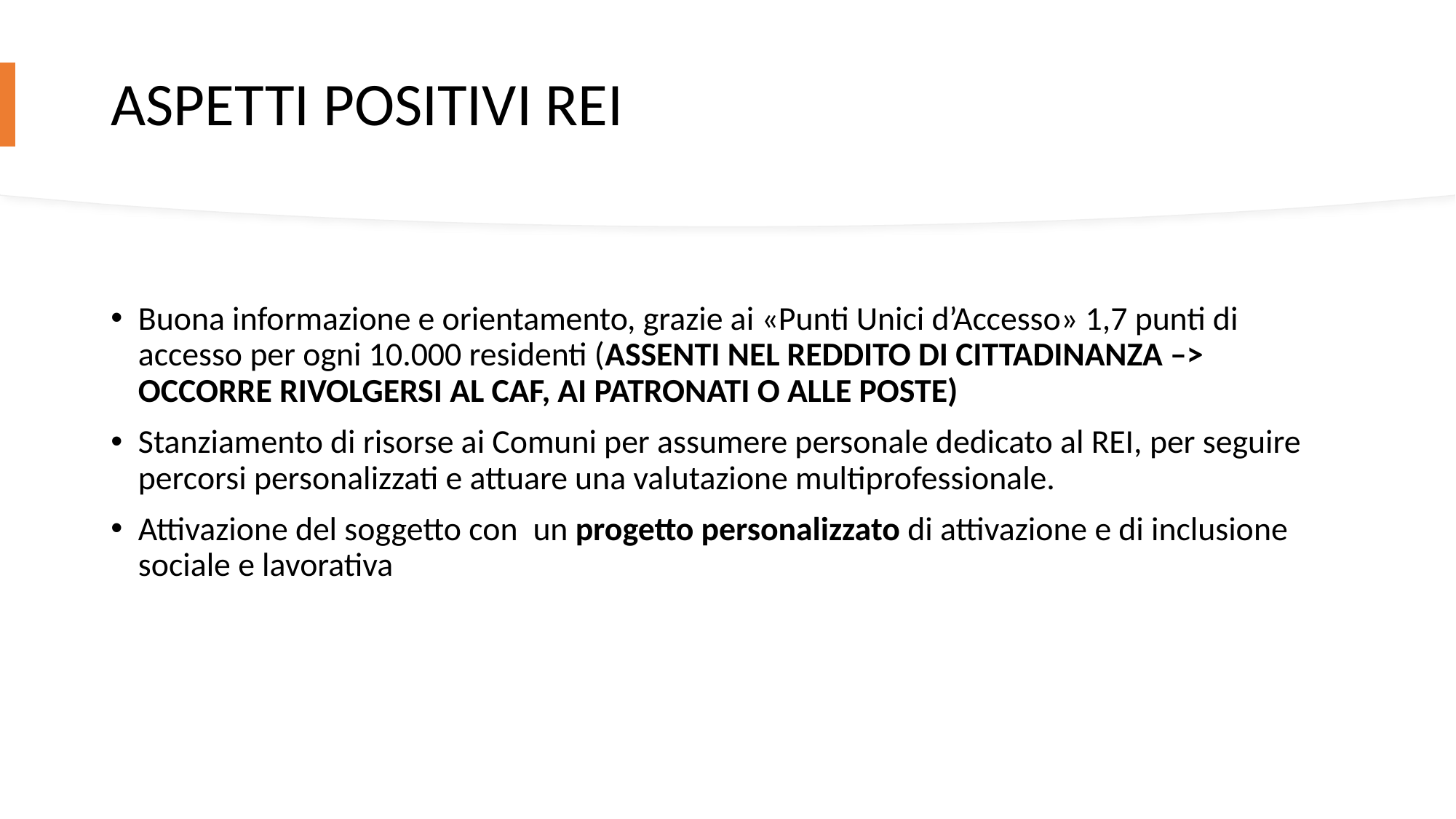

# ASPETTI POSITIVI REI

Buona informazione e orientamento, grazie ai «Punti Unici d’Accesso» 1,7 punti di accesso per ogni 10.000 residenti (ASSENTI NEL REDDITO DI CITTADINANZA –> OCCORRE RIVOLGERSI AL CAF, AI PATRONATI O ALLE POSTE)
Stanziamento di risorse ai Comuni per assumere personale dedicato al REI, per seguire percorsi personalizzati e attuare una valutazione multiprofessionale.
Attivazione del soggetto con  un progetto personalizzato di attivazione e di inclusione sociale e lavorativa